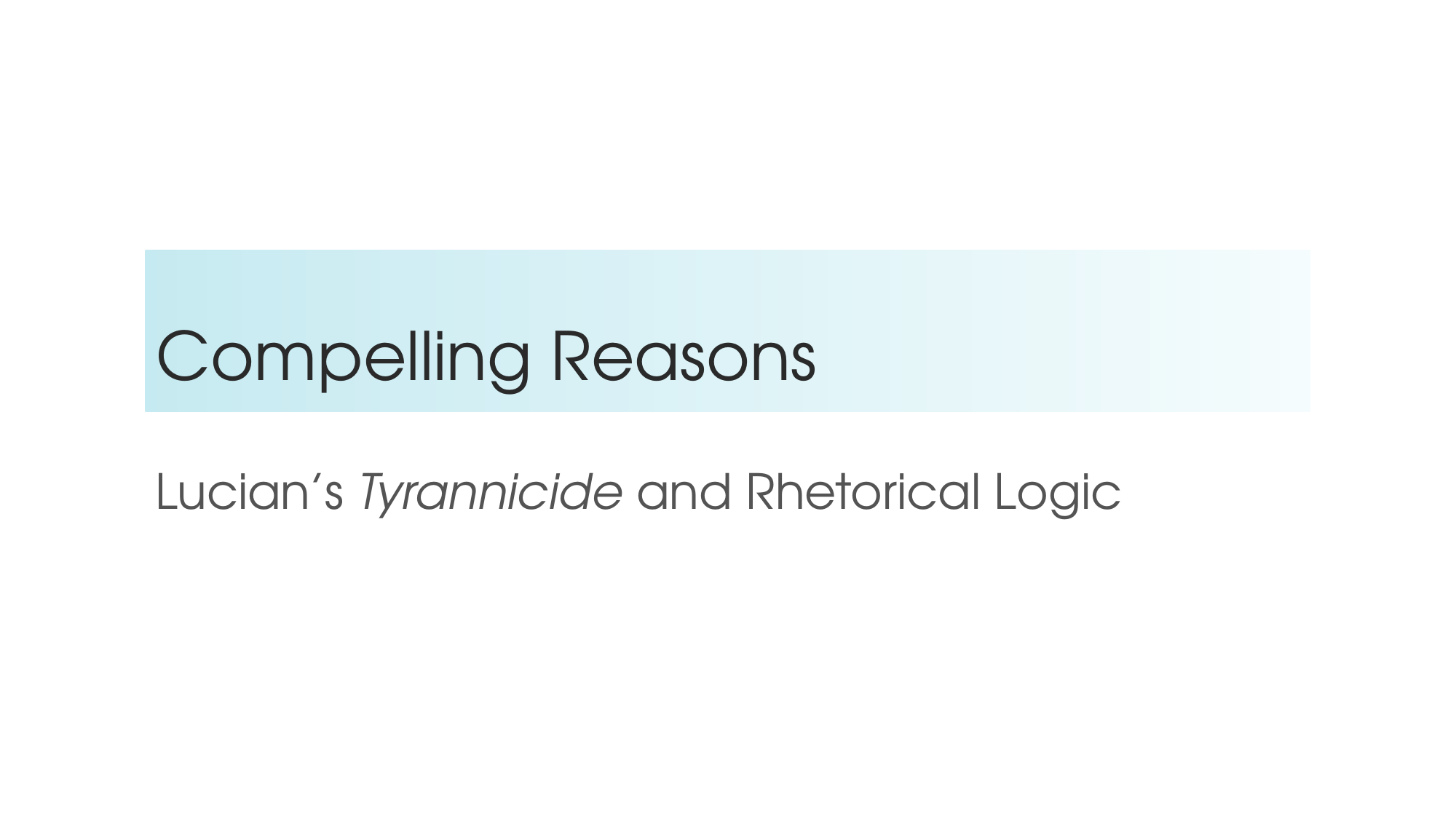

# Compelling Reasons
Lucian’s Tyrannicide and Rhetorical Logic